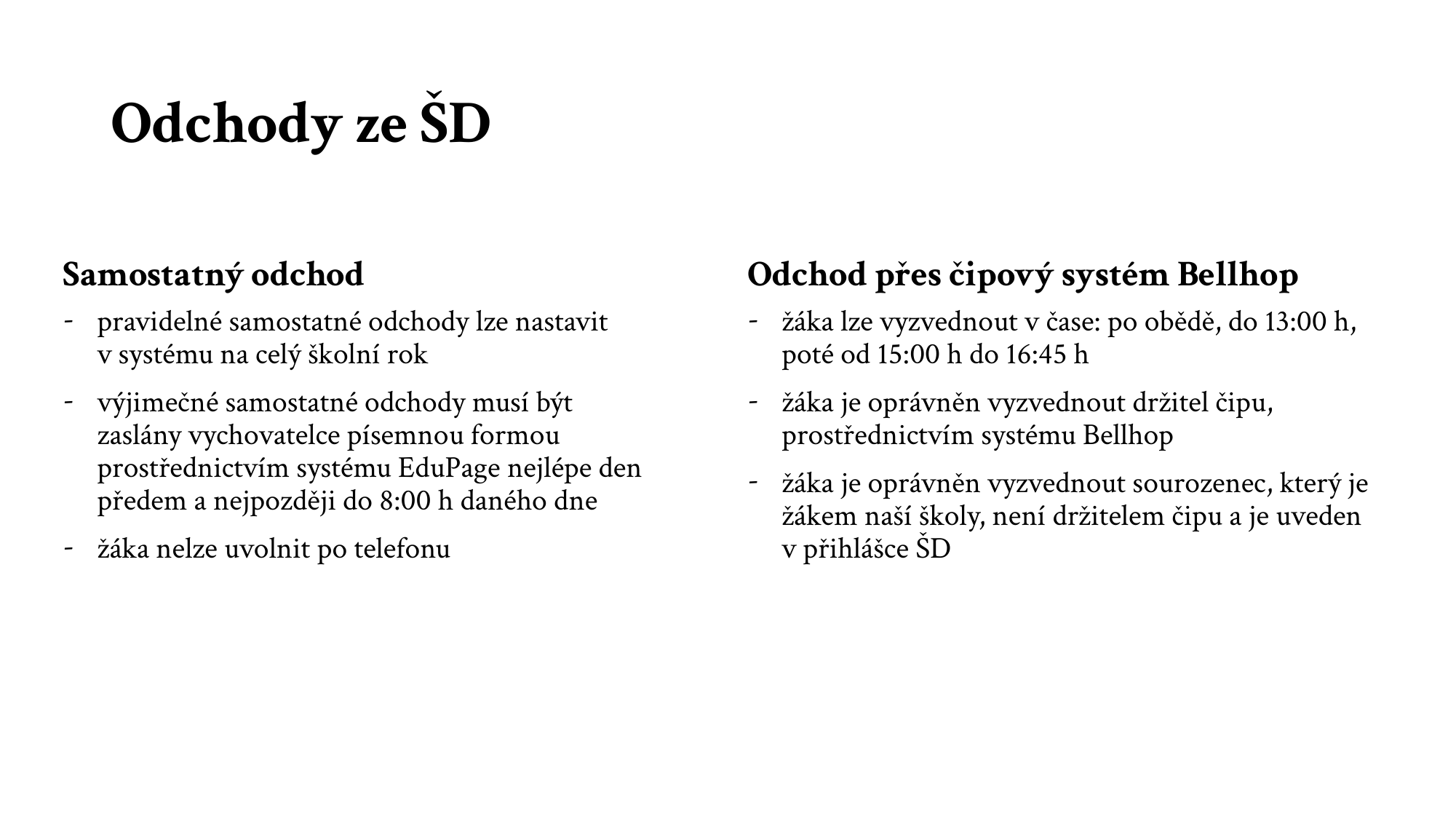

# Odchody ze ŠD
Samostatný odchod
Odchod přes čipový systém Bellhop
pravidelné samostatné odchody lze nastavit
v systému na celý školní rok
výjimečné samostatné odchody musí být zaslány vychovatelce písemnou formou prostřednictvím systému EduPage nejlépe den předem a nejpozději do 8:00 h daného dne
žáka nelze uvolnit po telefonu
žáka lze vyzvednout v čase: po obědě, do 13:00 h, poté od 15:00 h do 16:45 h
žáka je oprávněn vyzvednout držitel čipu, prostřednictvím systému Bellhop
žáka je oprávněn vyzvednout sourozenec, který je žákem naší školy, není držitelem čipu a je uveden
v přihlášce ŠD